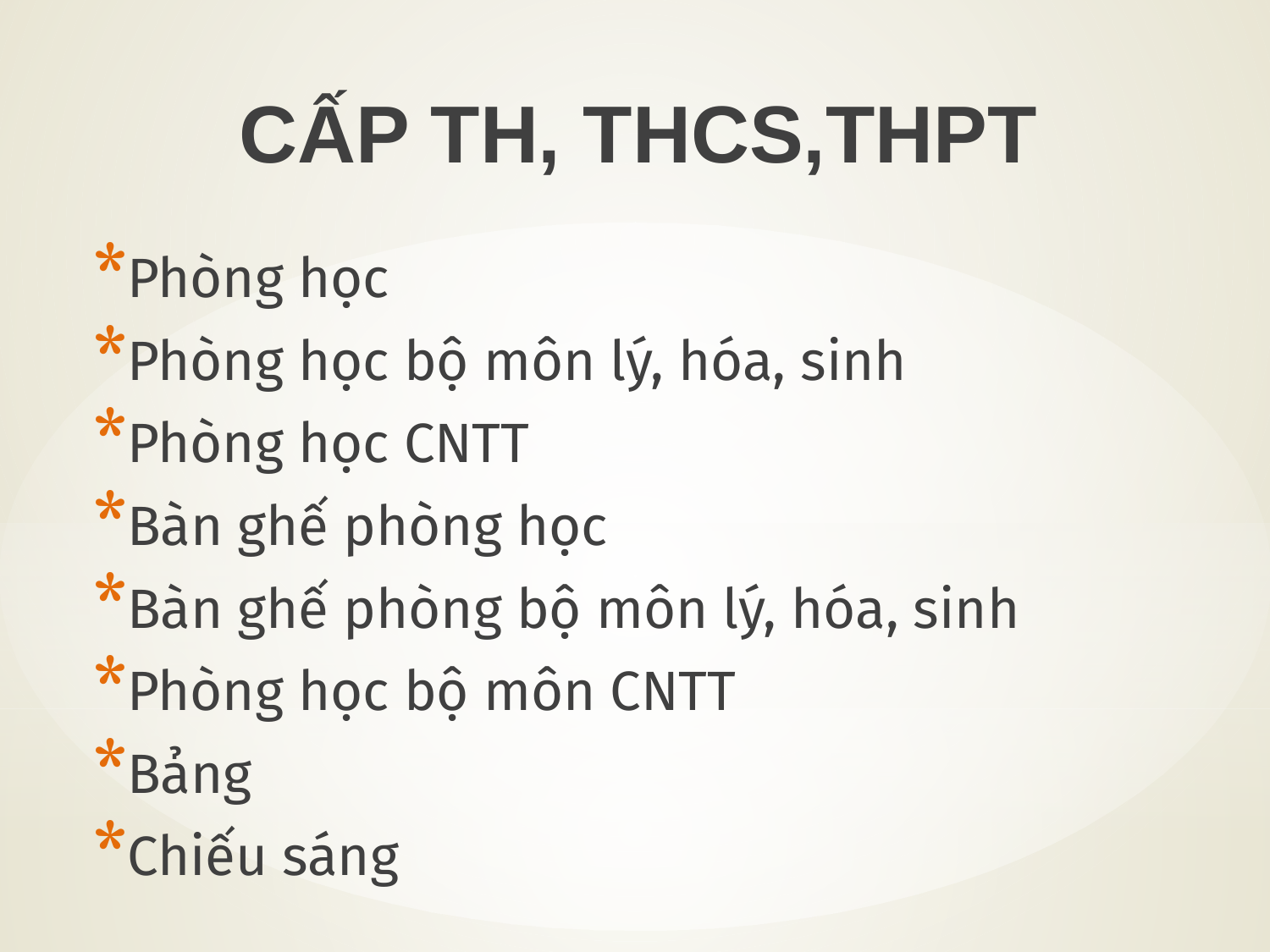

CẤP TH, THCS,THPT
Phòng học
Phòng học bộ môn lý, hóa, sinh
Phòng học CNTT
Bàn ghế phòng học
Bàn ghế phòng bộ môn lý, hóa, sinh
Phòng học bộ môn CNTT
Bảng
Chiếu sáng